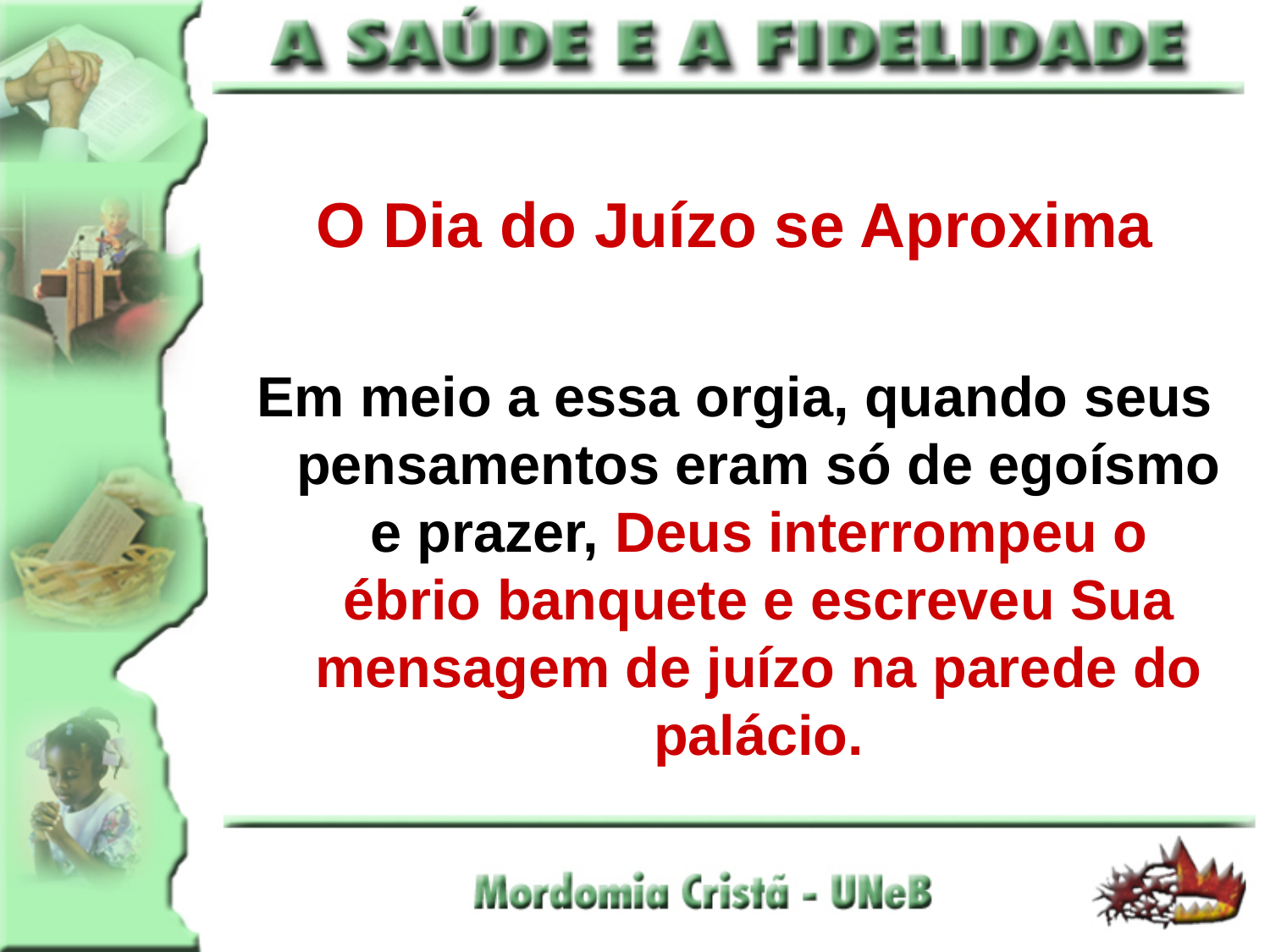

O Dia do Juízo se Aproxima

Em meio a essa orgia, quando seus pensamentos eram só de egoísmo e prazer, Deus interrompeu o ébrio banquete e escreveu Sua mensagem de juízo na parede do palácio.